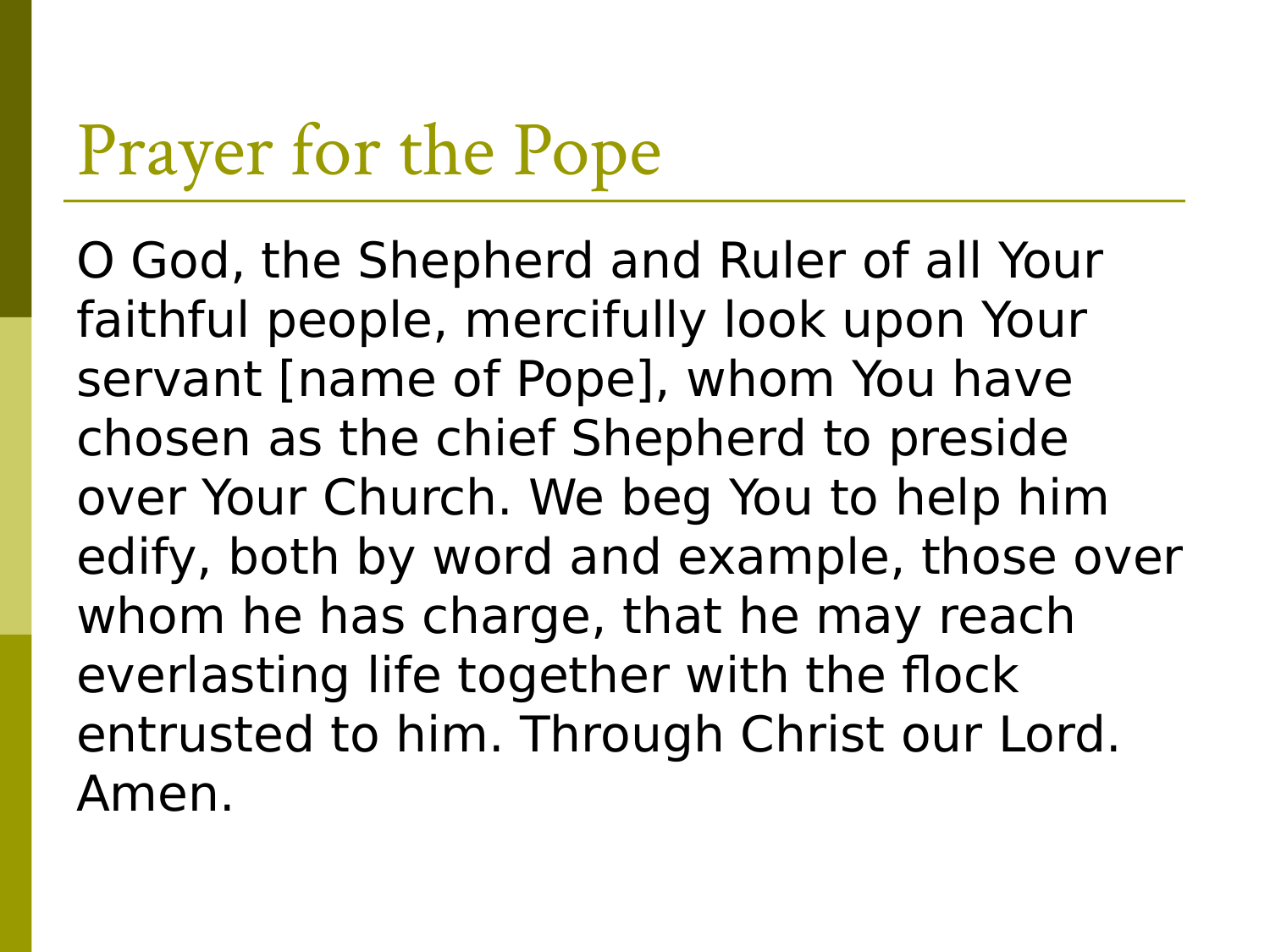

# Prayer for the Pope
O God, the Shepherd and Ruler of all Your faithful people, mercifully look upon Your servant [name of Pope], whom You have chosen as the chief Shepherd to preside over Your Church. We beg You to help him edify, both by word and example, those over whom he has charge, that he may reach everlasting life together with the flock entrusted to him. Through Christ our Lord. Amen.